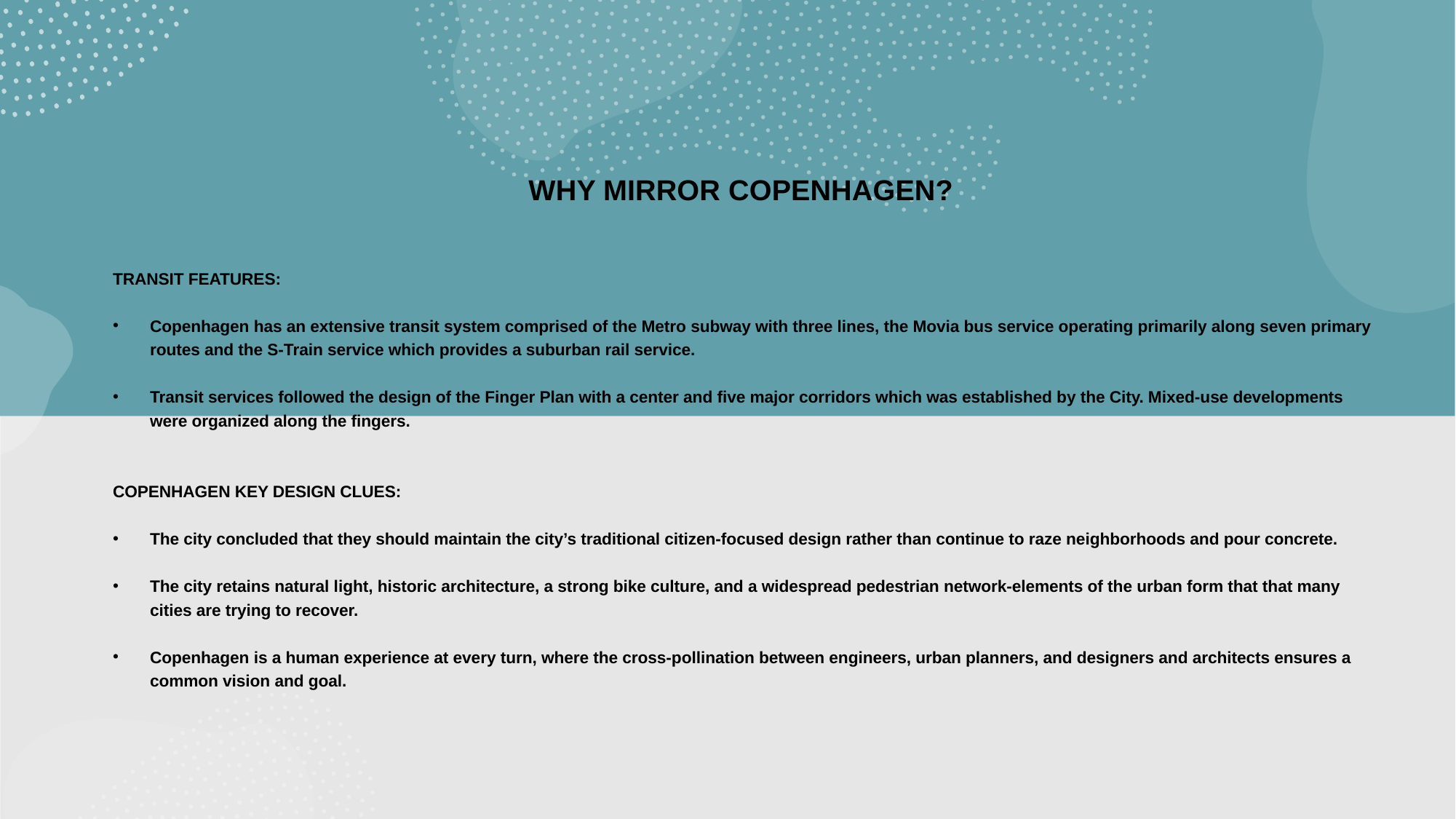

WHY MIRROR COPENHAGEN?

TRANSIT FEATURES:

Copenhagen has an extensive transit system comprised of the Metro subway with three lines, the Movia bus service operating primarily along seven primary routes and the S-Train service which provides a suburban rail service.

Transit services followed the design of the Finger Plan with a center and five major corridors which was established by the City. Mixed-use developments were organized along the fingers.

COPENHAGEN KEY DESIGN CLUES:

The city concluded that they should maintain the city’s traditional citizen-focused design rather than continue to raze neighborhoods and pour concrete.

The city retains natural light, historic architecture, a strong bike culture, and a widespread pedestrian network-elements of the urban form that that many cities are trying to recover.

Copenhagen is a human experience at every turn, where the cross-pollination between engineers, urban planners, and designers and architects ensures a common vision and goal.